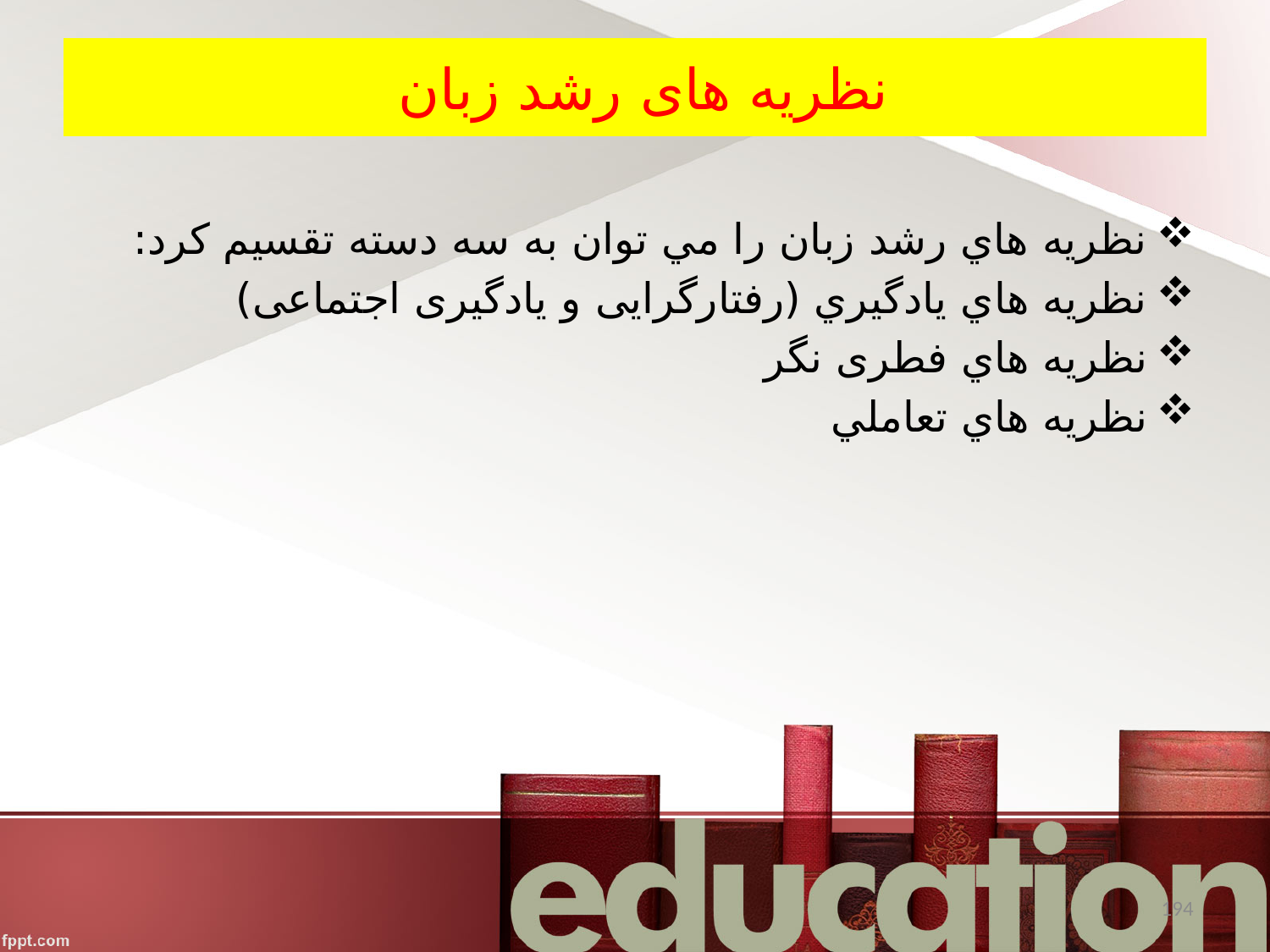

# نظریه های رشد زبان

نظريه هاي رشد زبان را مي توان به سه دسته تقسيم کرد:
نظريه هاي يادگيري (رفتارگرایی و یادگیری اجتماعی)
نظريه هاي فطری نگر
نظريه هاي تعاملي
194